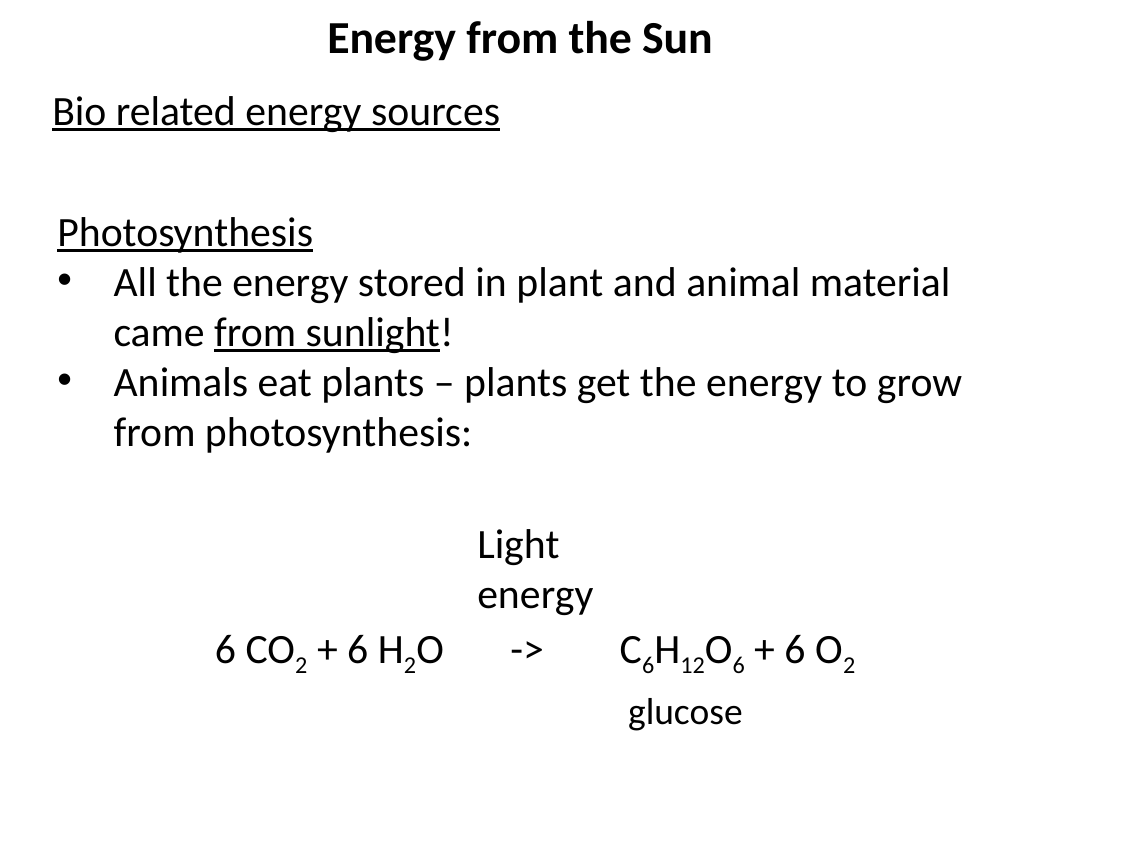

Energy from the Sun
Bio related energy sources
Photosynthesis
All the energy stored in plant and animal material came from sunlight!
Animals eat plants – plants get the energy to grow from photosynthesis:
Light
energy
6 CO2 + 6 H2O       ->        C6H12O6 + 6 O2
glucose